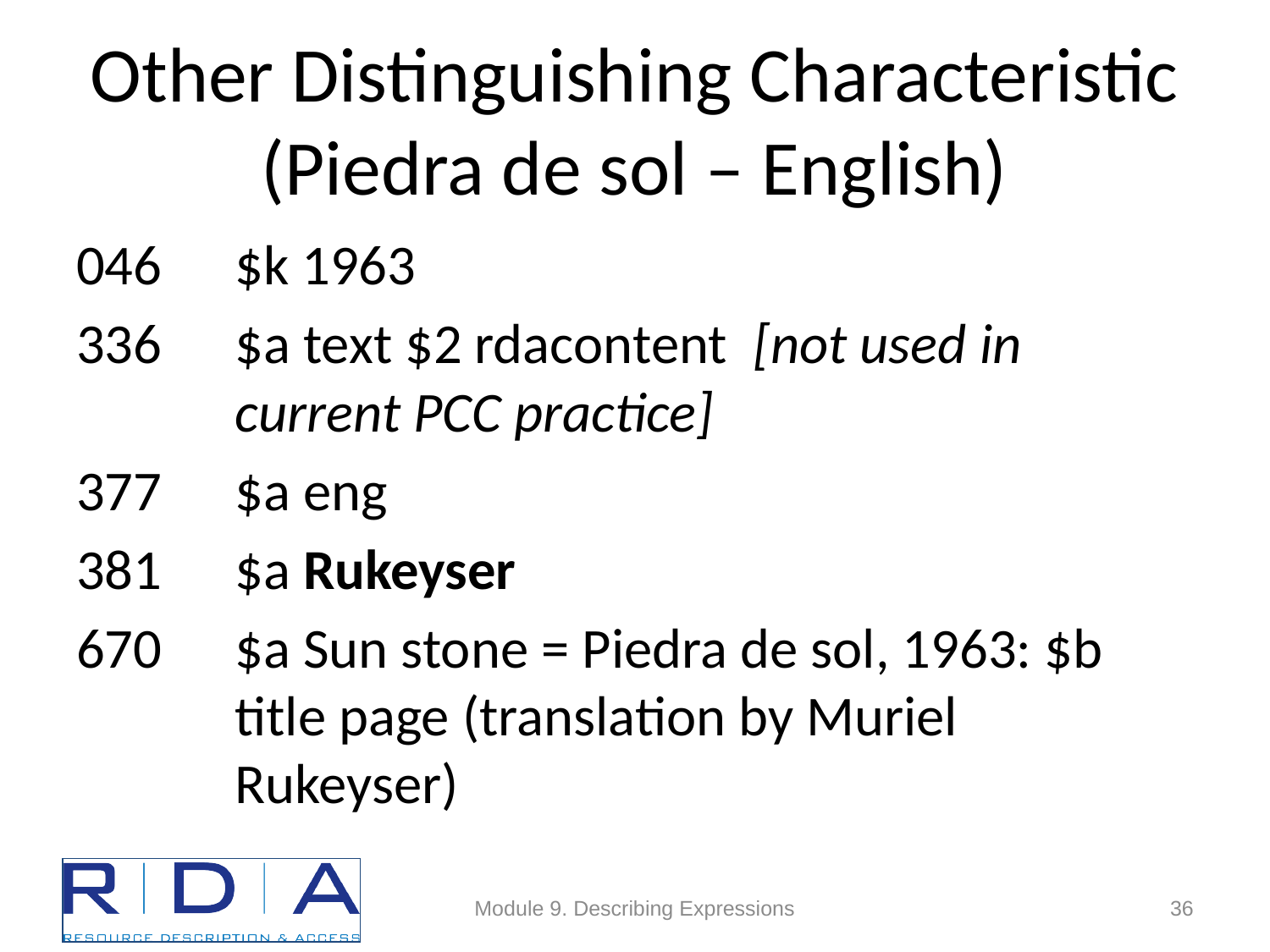

# Other Distinguishing Characteristic (Piedra de sol – English)
046	$k 1963
336	$a text $2 rdacontent  [not used in current PCC practice]
377	$a eng
381	$a Rukeyser
670	$a Sun stone = Piedra de sol, 1963: $b title page (translation by Muriel Rukeyser)

Module 9. Describing Expressions
36